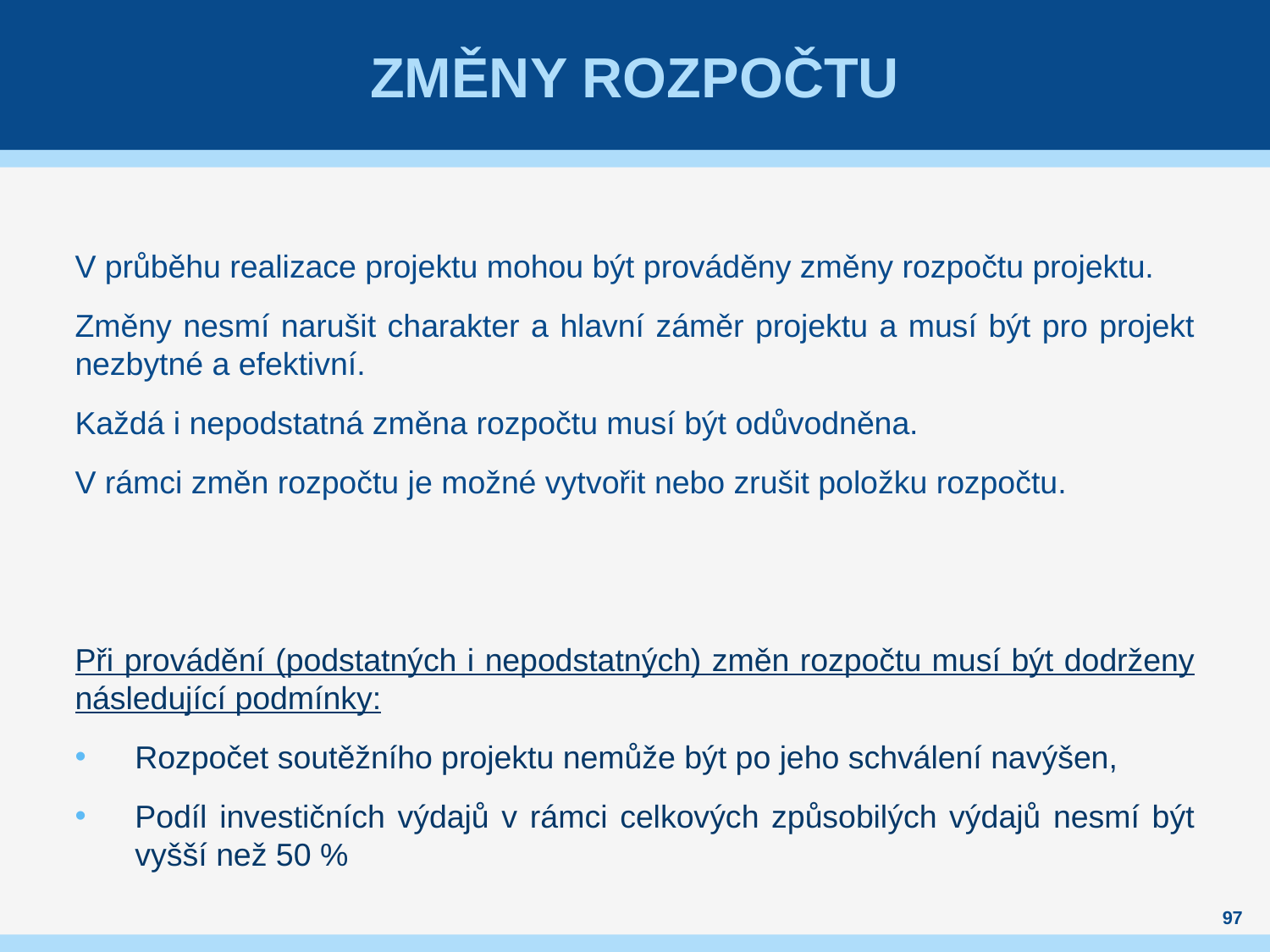

# Změny rozpočtu
V průběhu realizace projektu mohou být prováděny změny rozpočtu projektu.
Změny nesmí narušit charakter a hlavní záměr projektu a musí být pro projekt nezbytné a efektivní.
Každá i nepodstatná změna rozpočtu musí být odůvodněna.
V rámci změn rozpočtu je možné vytvořit nebo zrušit položku rozpočtu.

Při provádění (podstatných i nepodstatných) změn rozpočtu musí být dodrženy následující podmínky:
Rozpočet soutěžního projektu nemůže být po jeho schválení navýšen,
Podíl investičních výdajů v rámci celkových způsobilých výdajů nesmí být vyšší než 50 %
97